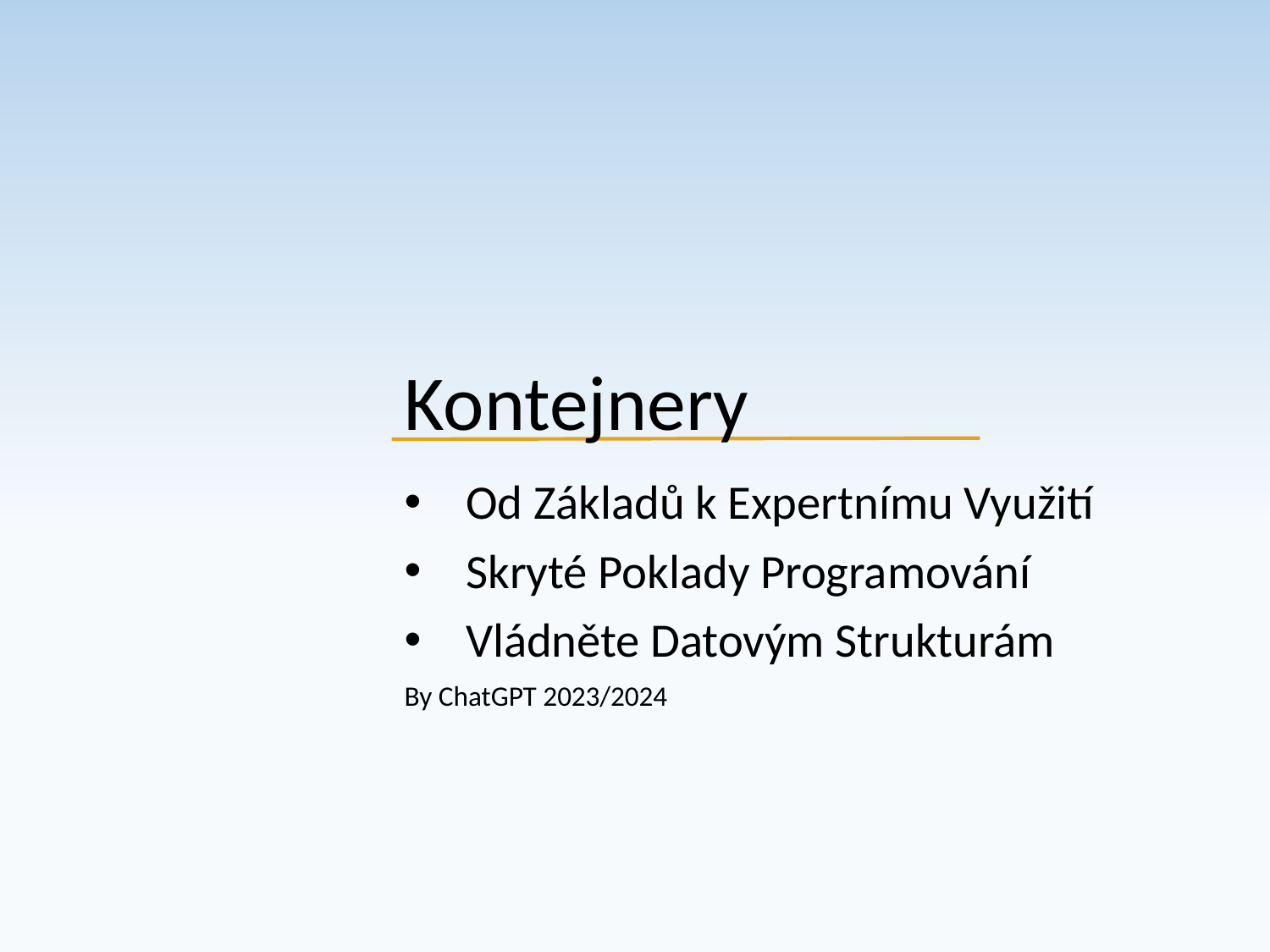

# Kontejnery
Od Základů k Expertnímu Využití
Skryté Poklady Programování
Vládněte Datovým Strukturám
By ChatGPT 2023/2024